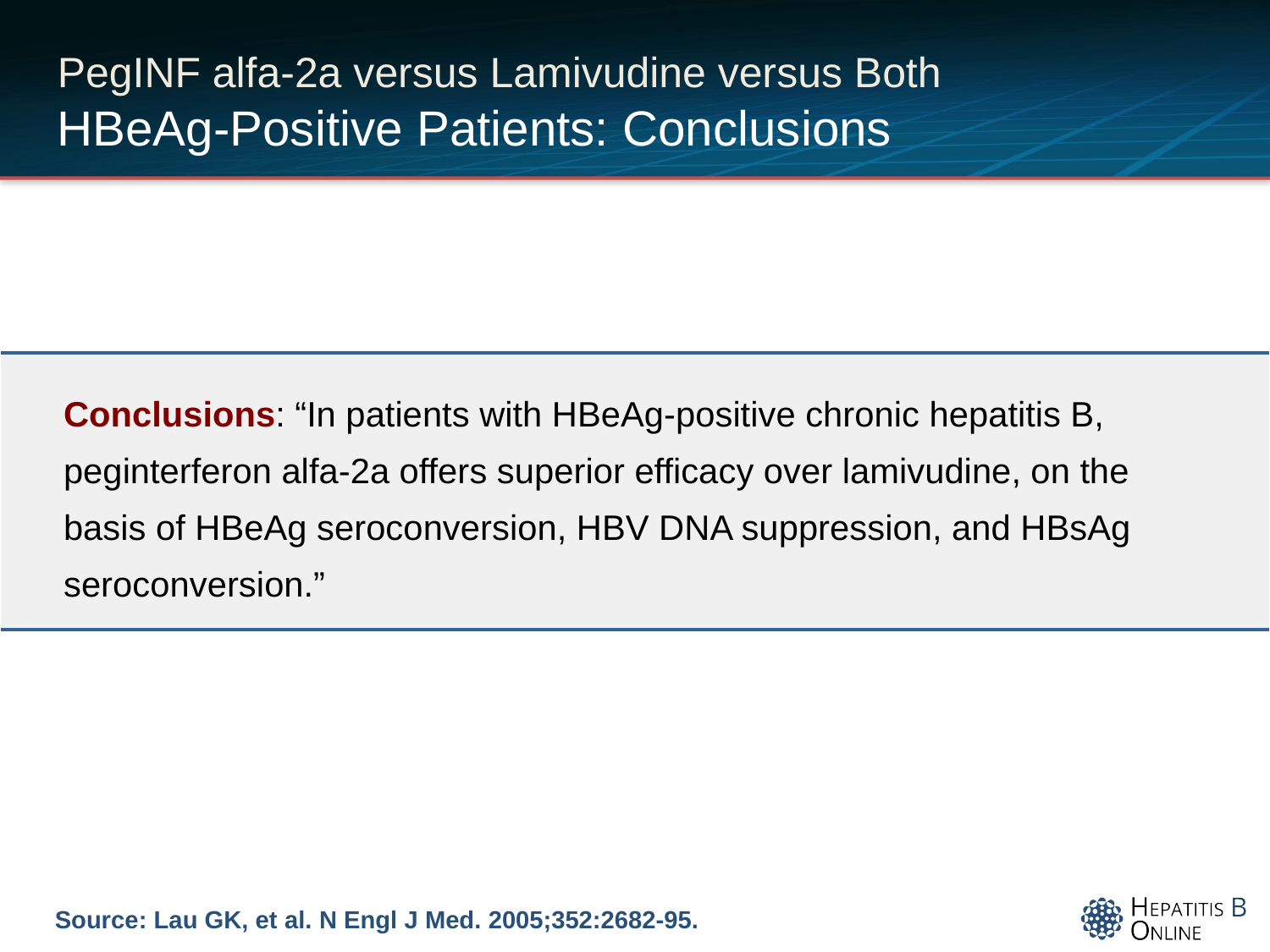

# PegINF alfa-2a versus Lamivudine versus Both HBeAg-Positive Patients: Conclusions
| Conclusions: “In patients with HBeAg-positive chronic hepatitis B, peginterferon alfa-2a offers superior efficacy over lamivudine, on the basis of HBeAg seroconversion, HBV DNA suppression, and HBsAg seroconversion.” |
| --- |
Source: Lau GK, et al. N Engl J Med. 2005;352:2682-95.